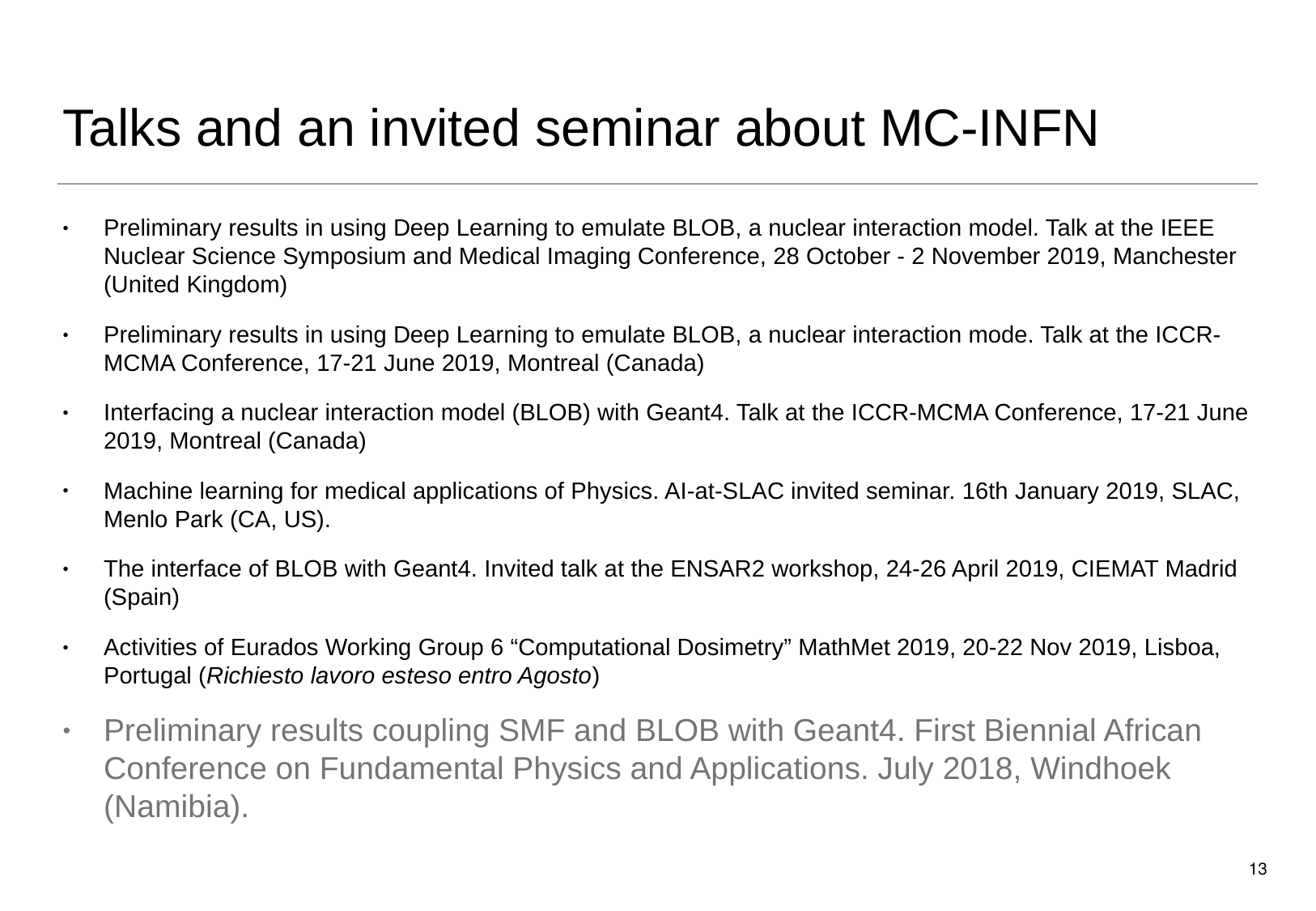

# Talks and an invited seminar about MC-INFN
Preliminary results in using Deep Learning to emulate BLOB, a nuclear interaction model. Talk at the IEEE Nuclear Science Symposium and Medical Imaging Conference, 28 October - 2 November 2019, Manchester (United Kingdom)
Preliminary results in using Deep Learning to emulate BLOB, a nuclear interaction mode. Talk at the ICCR-MCMA Conference, 17-21 June 2019, Montreal (Canada)
Interfacing a nuclear interaction model (BLOB) with Geant4. Talk at the ICCR-MCMA Conference, 17-21 June 2019, Montreal (Canada)
Machine learning for medical applications of Physics. AI-at-SLAC invited seminar. 16th January 2019, SLAC, Menlo Park (CA, US).
The interface of BLOB with Geant4. Invited talk at the ENSAR2 workshop, 24-26 April 2019, CIEMAT Madrid (Spain)
Activities of Eurados Working Group 6 “Computational Dosimetry” MathMet 2019, 20-22 Nov 2019, Lisboa, Portugal (Richiesto lavoro esteso entro Agosto)
Preliminary results coupling SMF and BLOB with Geant4. First Biennial African Conference on Fundamental Physics and Applications. July 2018, Windhoek (Namibia).
13